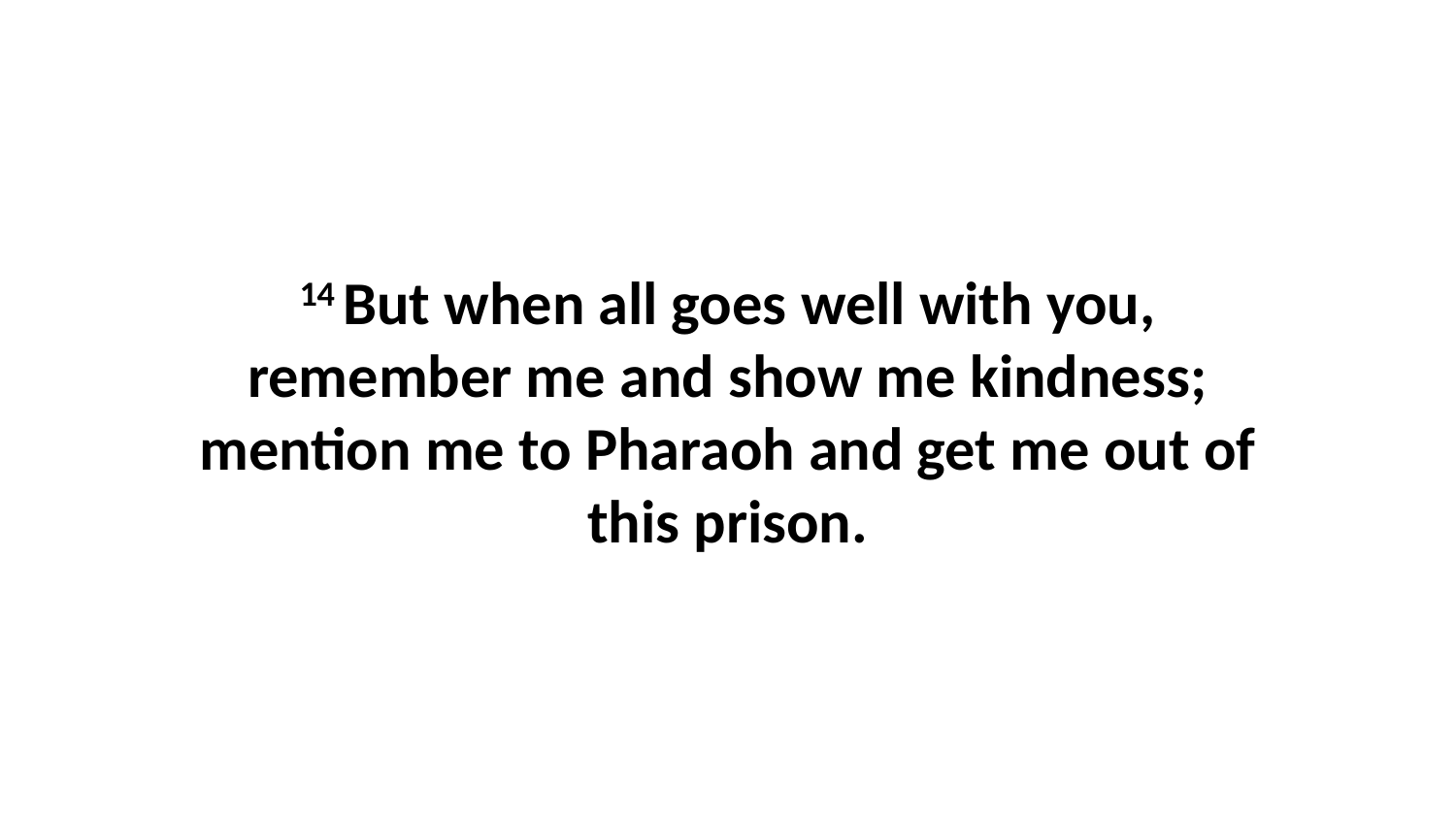

14 But when all goes well with you, remember me and show me kindness; mention me to Pharaoh and get me out of this prison.